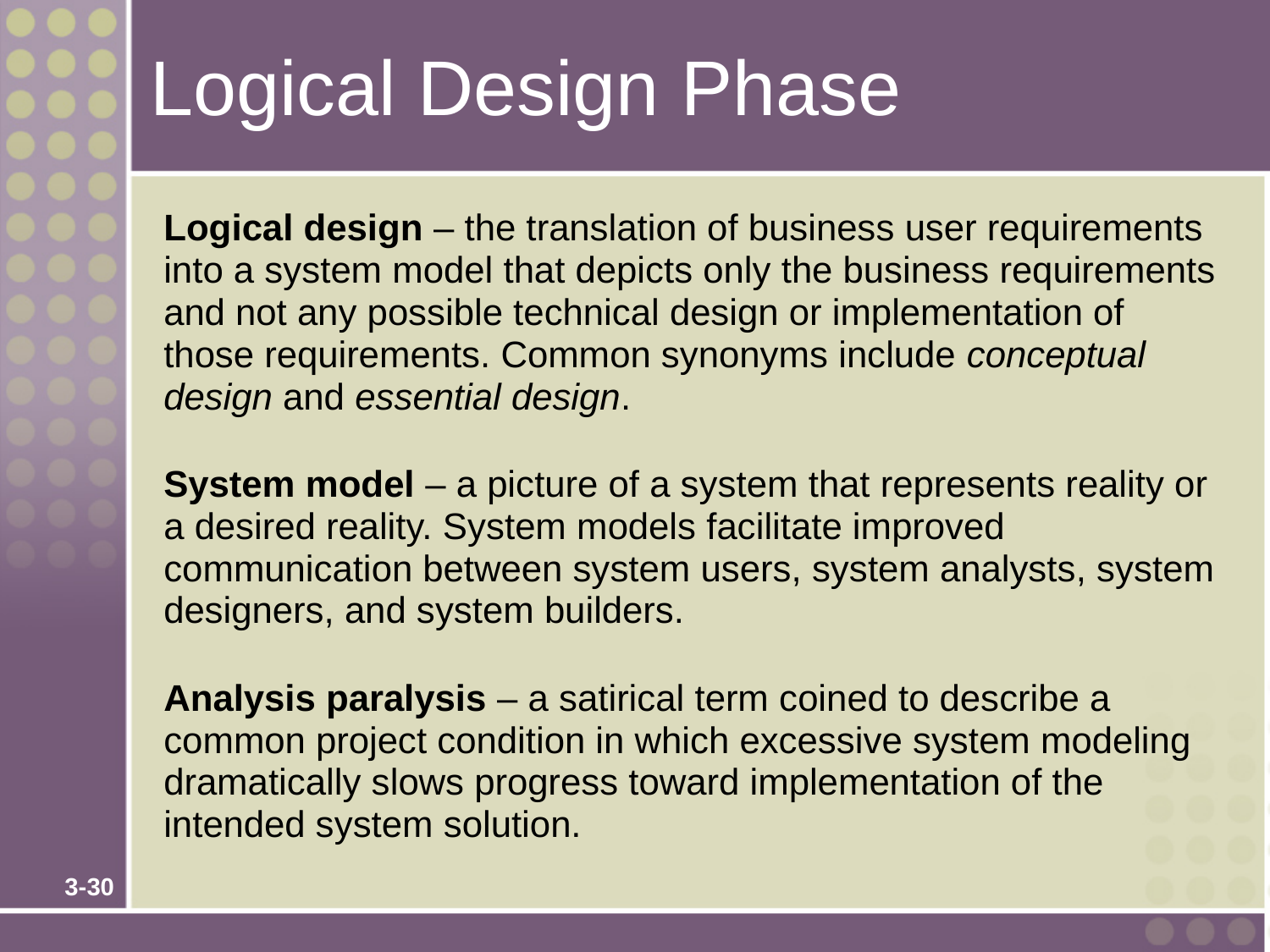

# Logical Design Phase
Logical design – the translation of business user requirements into a system model that depicts only the business requirements and not any possible technical design or implementation of those requirements. Common synonyms include conceptual design and essential design.

System model – a picture of a system that represents reality or a desired reality. System models facilitate improved communication between system users, system analysts, system designers, and system builders.

Analysis paralysis – a satirical term coined to describe a common project condition in which excessive system modeling dramatically slows progress toward implementation of the intended system solution.
3-30